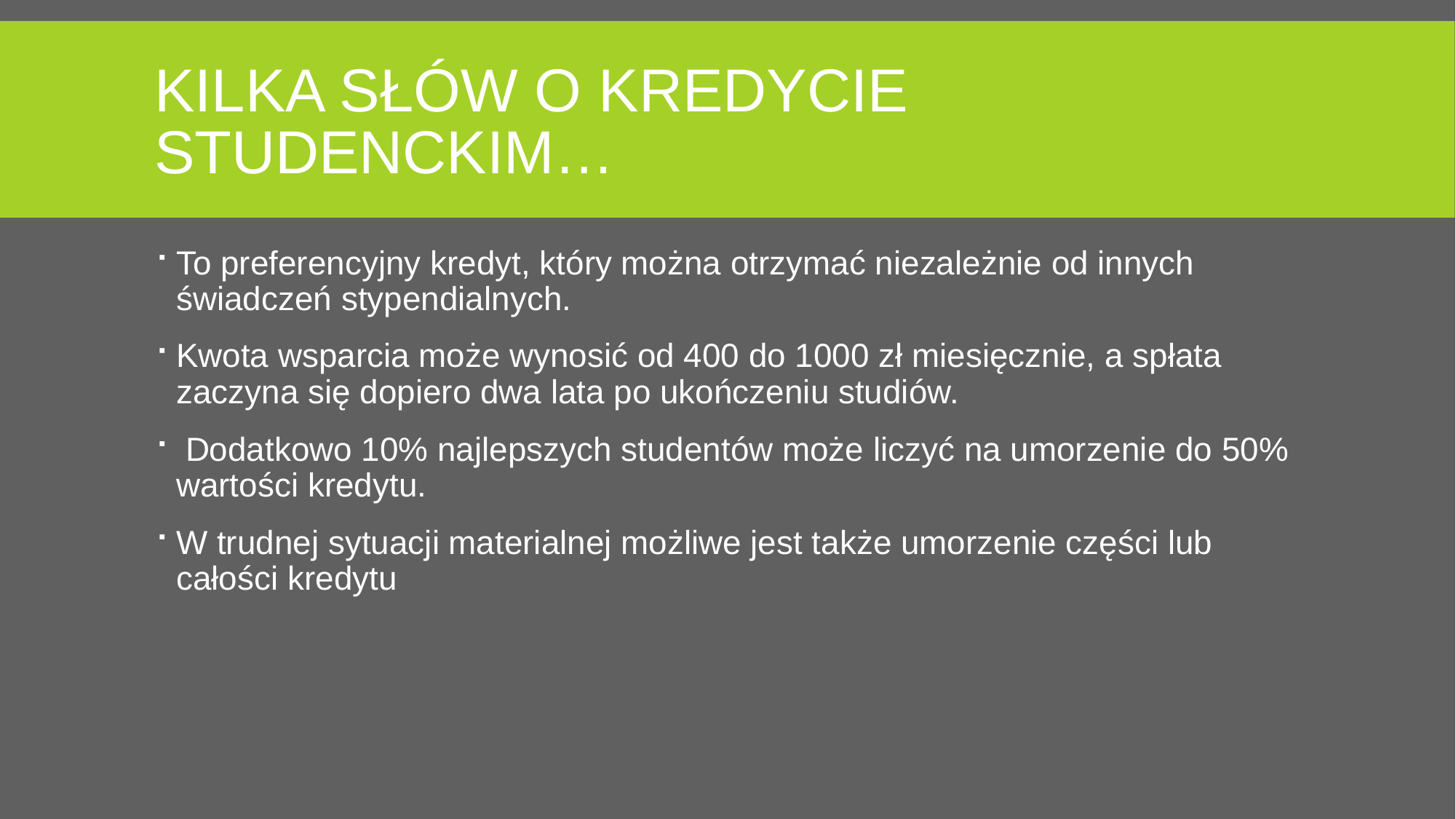

# Kilka słów o kredycie studenckim…
To preferencyjny kredyt, który można otrzymać niezależnie od innych świadczeń stypendialnych.
Kwota wsparcia może wynosić od 400 do 1000 zł miesięcznie, a spłata zaczyna się dopiero dwa lata po ukończeniu studiów.
 Dodatkowo 10% najlepszych studentów może liczyć na umorzenie do 50% wartości kredytu.
W trudnej sytuacji materialnej możliwe jest także umorzenie części lub całości kredytu